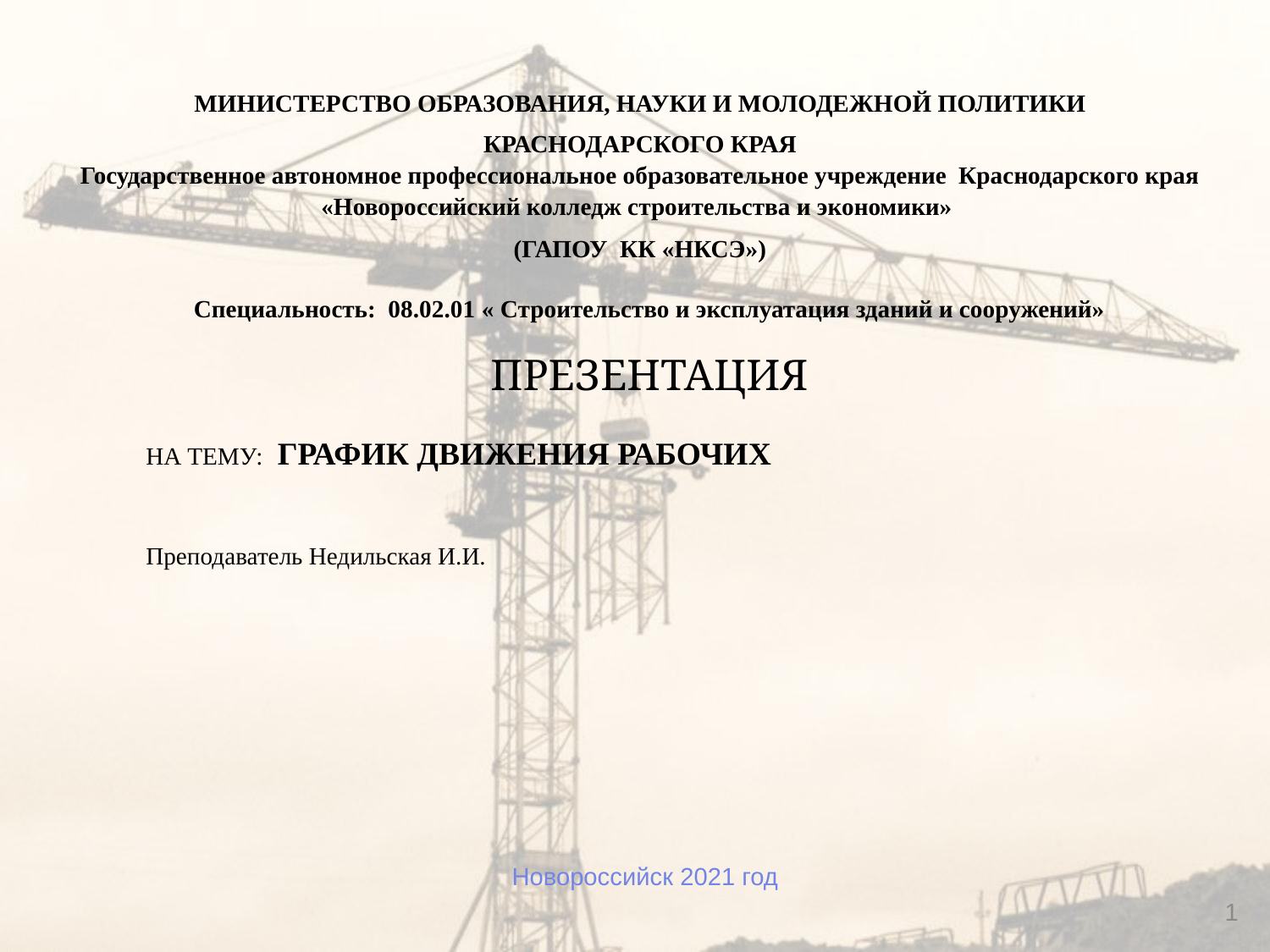

| МИНИСТЕРСТВО ОБРАЗОВАНИЯ, НАУКИ И МОЛОДЕЖНОЙ ПОЛИТИКИ КРАСНОДАРСКОГО КРАЯ Государственное автономное профессиональное образовательное учреждение Краснодарского края «Новороссийский колледж строительства и экономики» (ГАПОУ КК «НКСЭ») |
| --- |
| Специальность: 08.02.01 « Строительство и эксплуатация зданий и сооружений» ПРЕЗЕНТАЦИЯ НА ТЕМУ: ГРАФИК ДВИЖЕНИЯ РАБОЧИХ Преподаватель Недильская И.И. |
| --- |
Новороссийск 2021 год
1